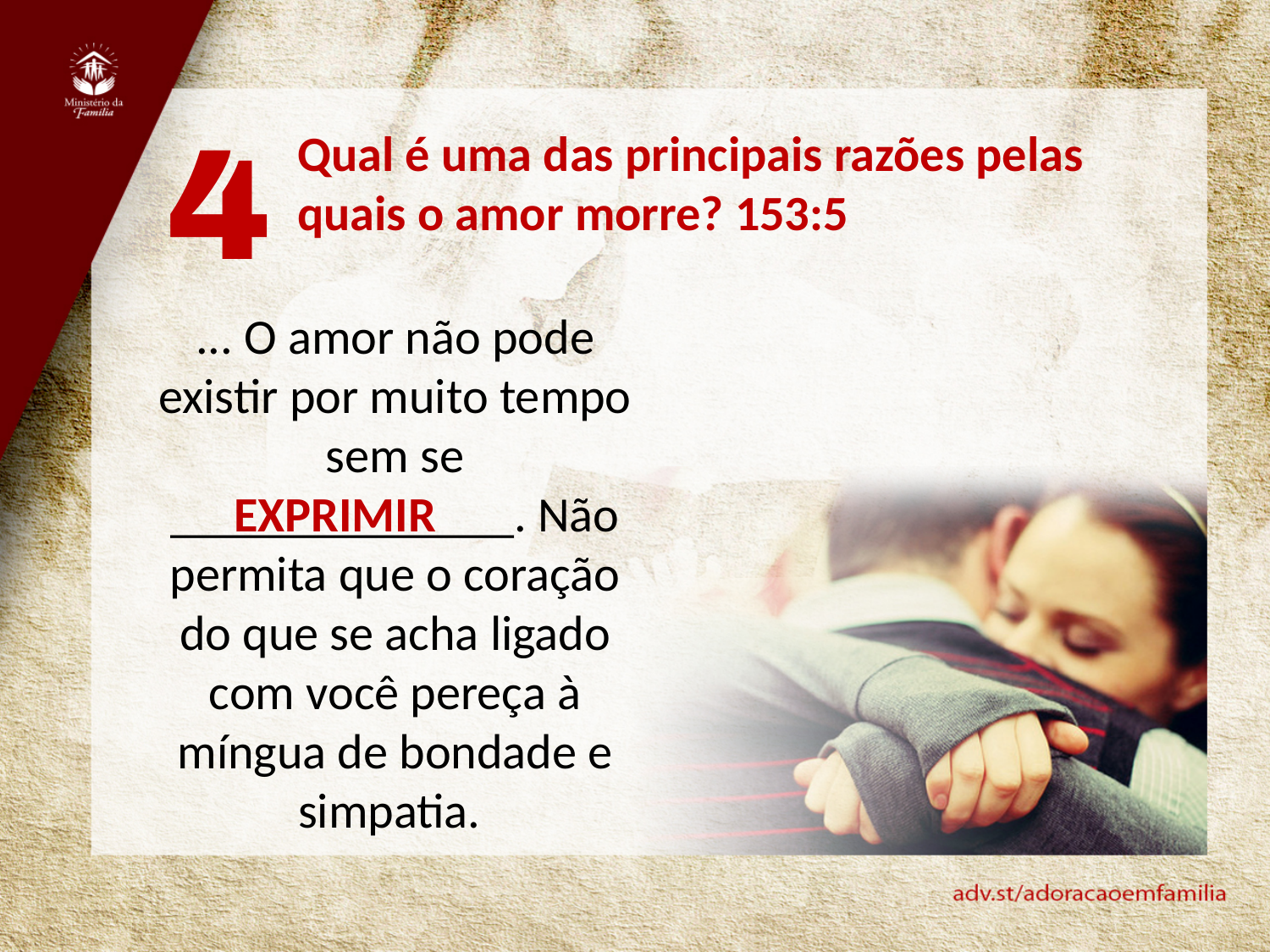

4
Qual é uma das principais razões pelas quais o amor morre? 153:5
... O amor não pode existir por muito tempo sem se ______________. Não permita que o coração do que se acha ligado com você pereça à míngua de bondade e simpatia.
EXPRIMIR